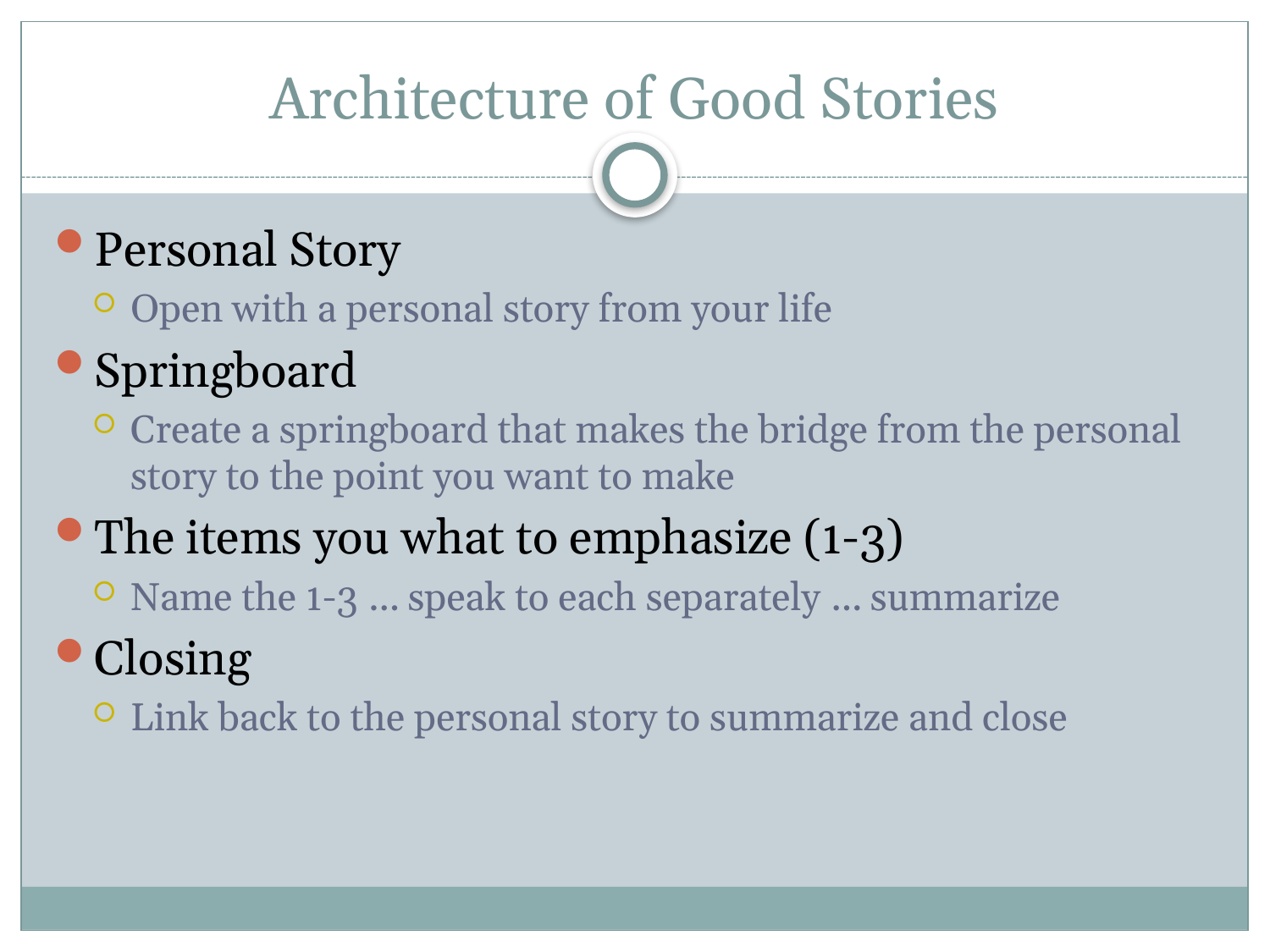

# Architecture of Good Stories
Personal Story
Open with a personal story from your life
Springboard
Create a springboard that makes the bridge from the personal story to the point you want to make
The items you what to emphasize (1-3)
Name the 1-3 … speak to each separately … summarize
Closing
Link back to the personal story to summarize and close